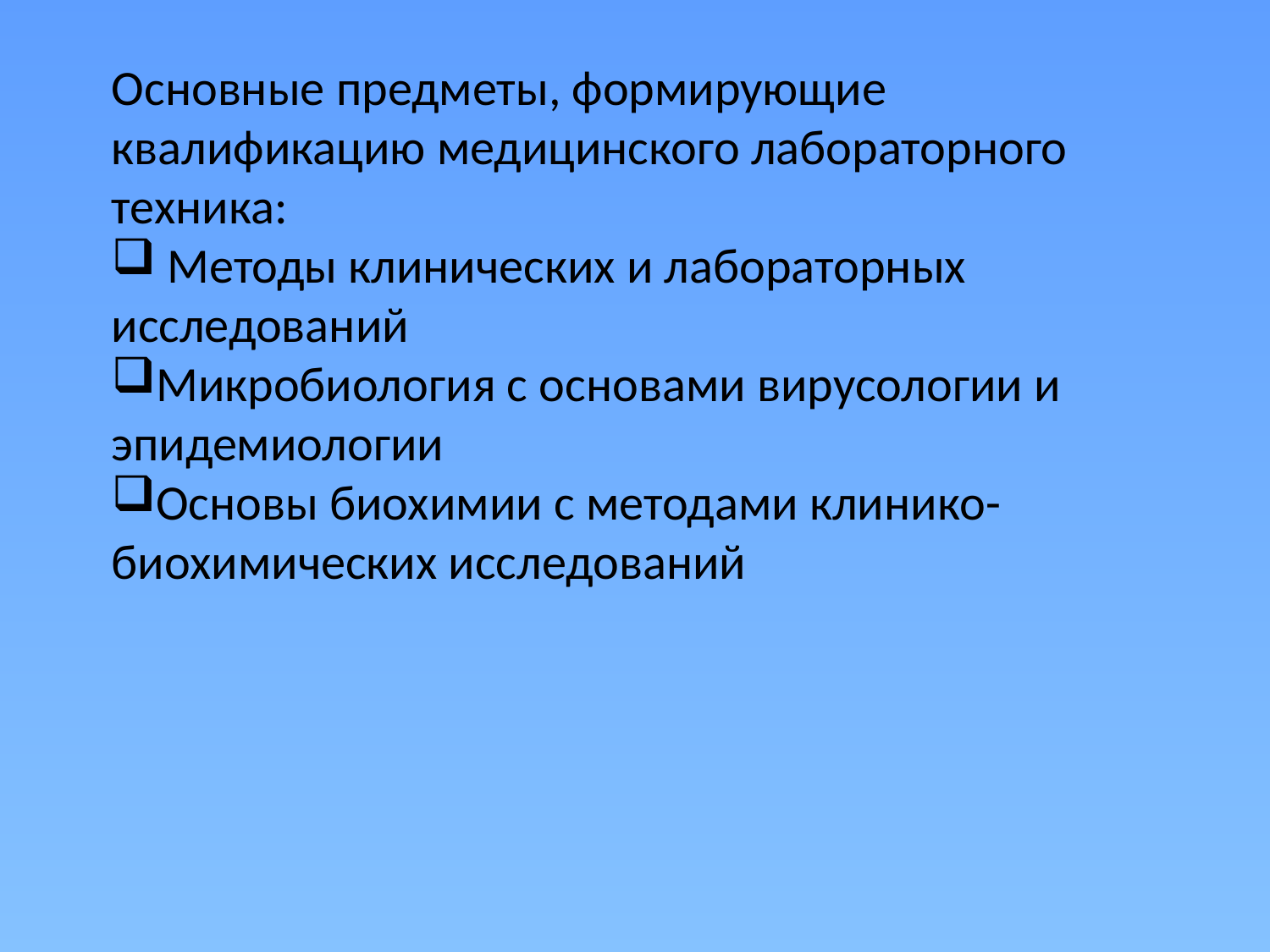

Основные предметы, формирующие квалификацию медицинского лабораторного техника:
 Методы клинических и лабораторных исследований
Микробиология с основами вирусологии и эпидемиологии
Основы биохимии с методами клинико-биохимических исследований